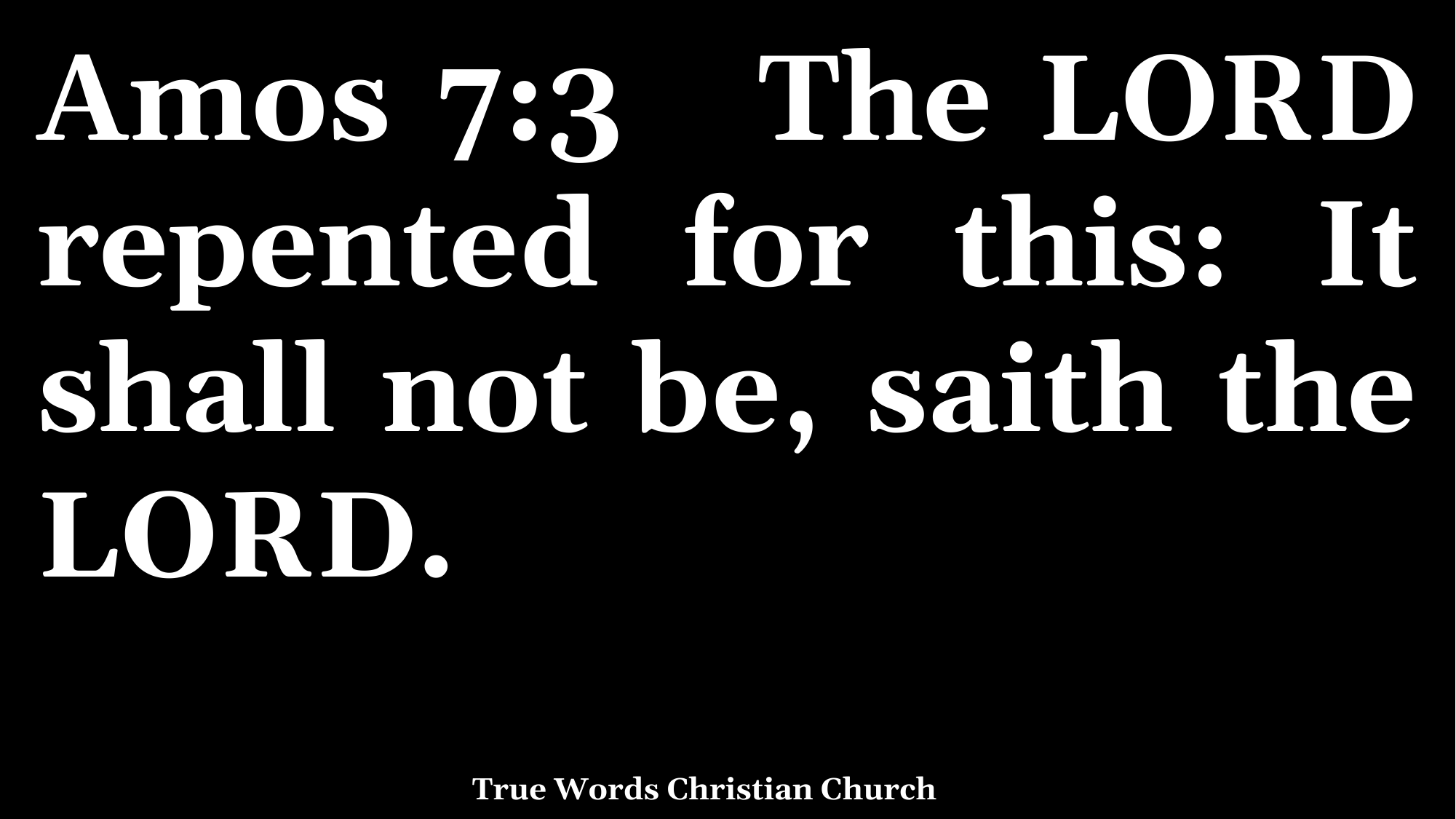

Amos 7:3   The LORD repented for this: It shall not be, saith the LORD.
True Words Christian Church